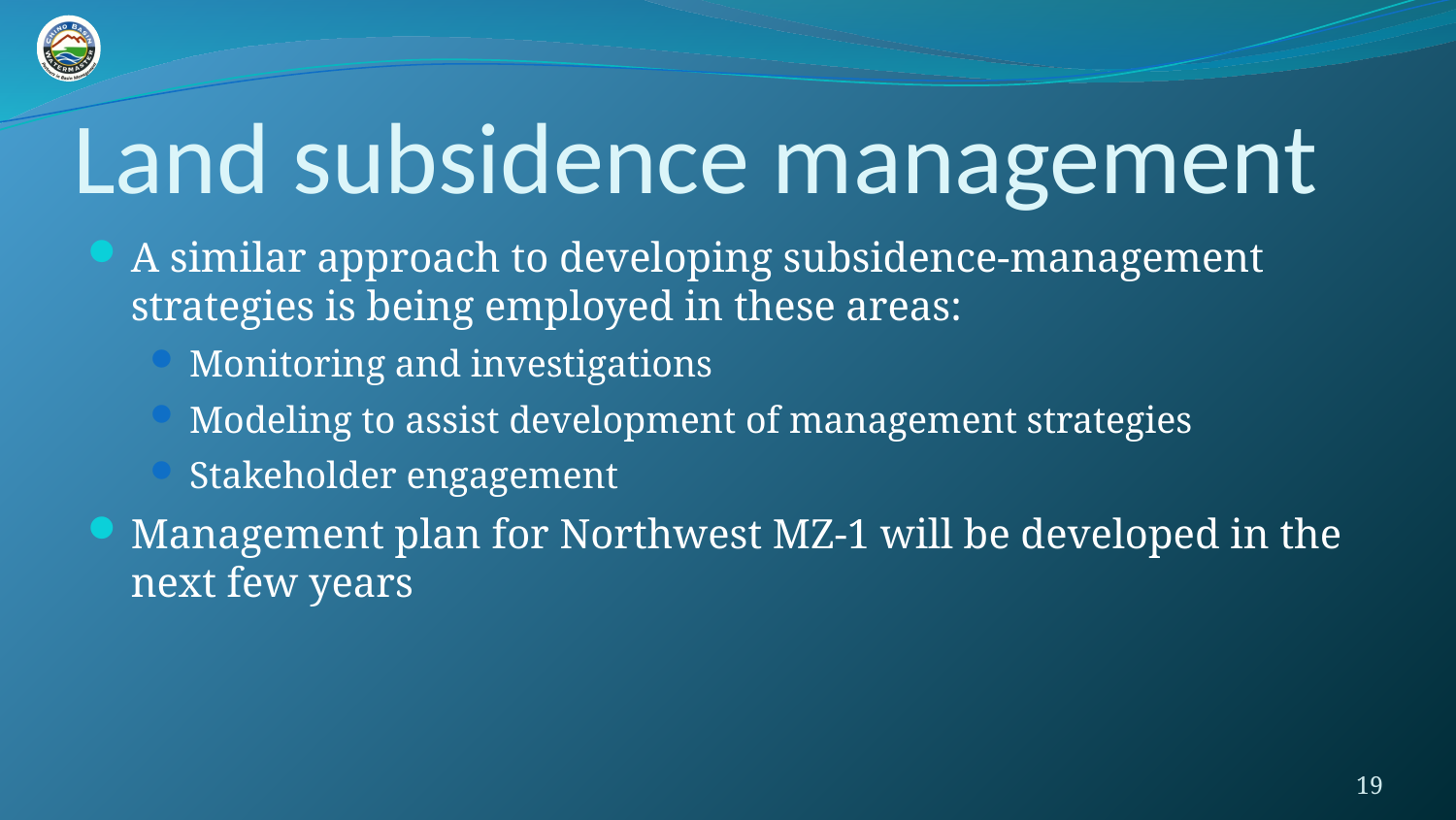

# Land subsidence management
A similar approach to developing subsidence-management strategies is being employed in these areas:
Monitoring and investigations
Modeling to assist development of management strategies
Stakeholder engagement
Management plan for Northwest MZ-1 will be developed in the next few years

19